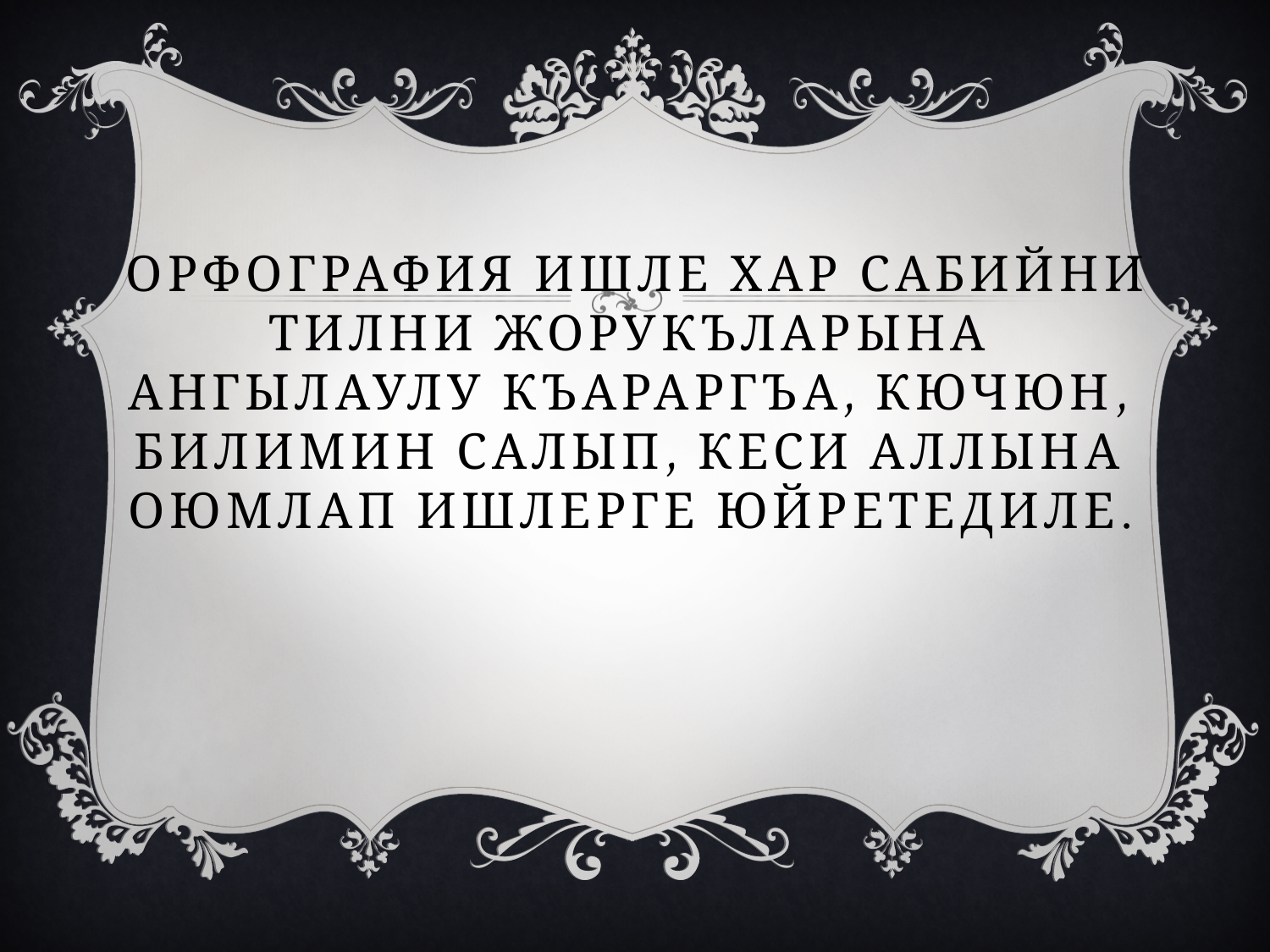

# Орфография ишле хар сабийни тилни жорукъларына ангылаулу къараргъа, кючюн, билимин салып, кеси аллына оюмлап ишлерге юйретедиле.